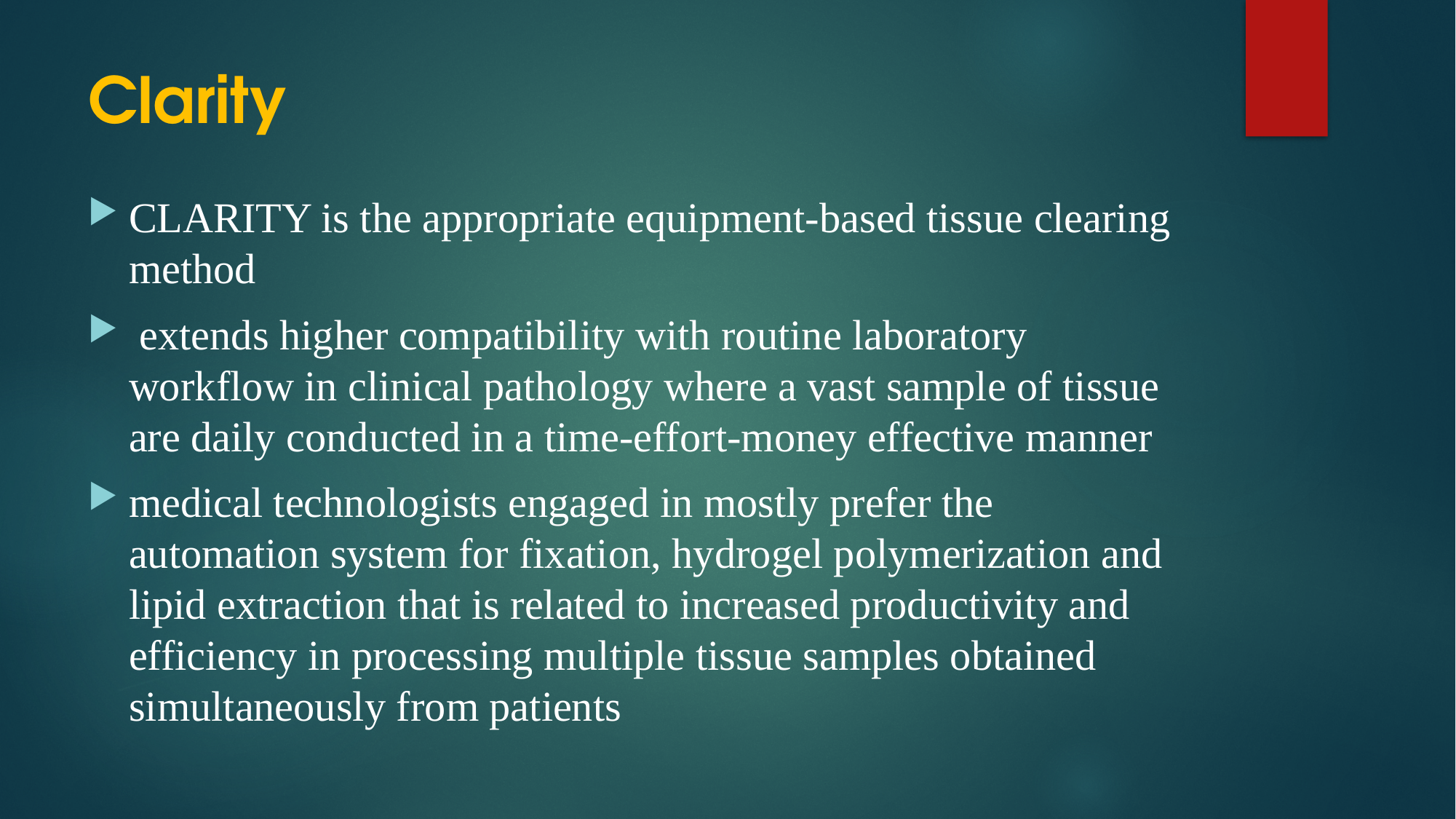

# Clarity
CLARITY is the appropriate equipment-based tissue clearing method
 extends higher compatibility with routine laboratory workflow in clinical pathology where a vast sample of tissue are daily conducted in a time-effort-money effective manner
medical technologists engaged in mostly prefer the automation system for fixation, hydrogel polymerization and lipid extraction that is related to increased productivity and efficiency in processing multiple tissue samples obtained simultaneously from patients